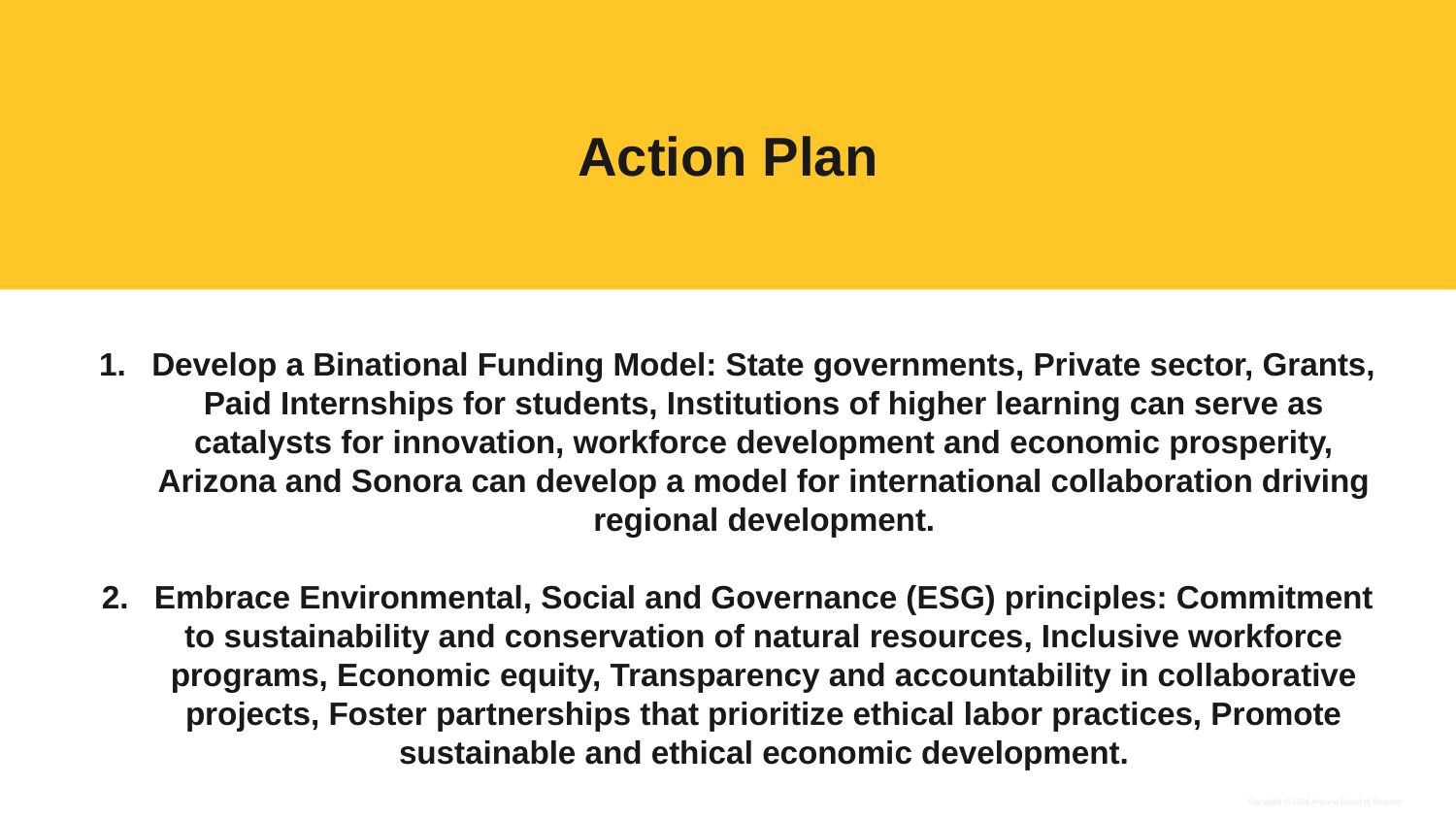

# Action Plan

Develop a Binational Funding Model: State governments, Private sector, Grants, Paid Internships for students, Institutions of higher learning can serve as catalysts for innovation, workforce development and economic prosperity, Arizona and Sonora can develop a model for international collaboration driving regional development.

Embrace Environmental, Social and Governance (ESG) principles: Commitment to sustainability and conservation of natural resources, Inclusive workforce programs, Economic equity, Transparency and accountability in collaborative projects, Foster partnerships that prioritize ethical labor practices, Promote sustainable and ethical economic development.